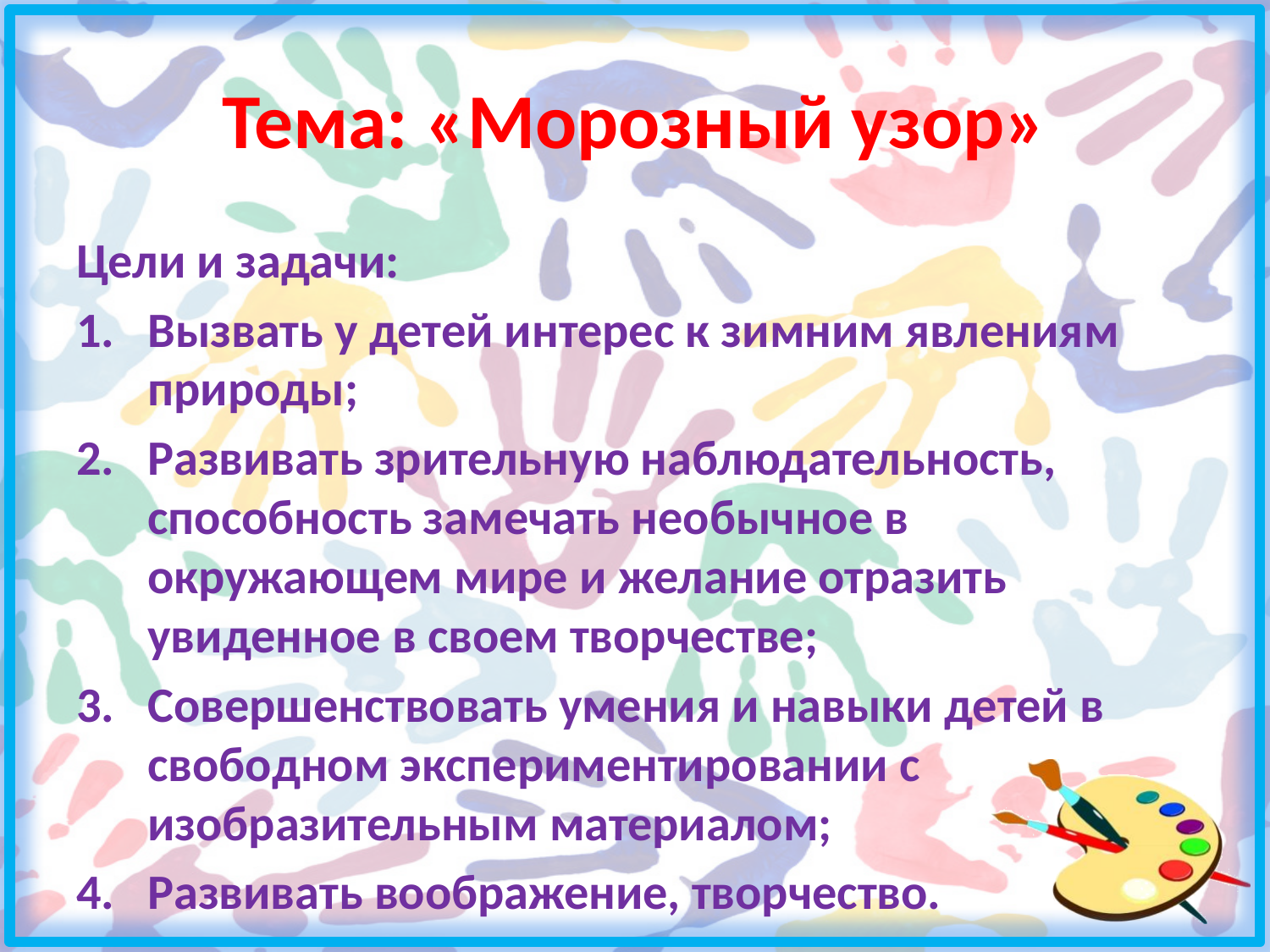

# Тема: «Морозный узор»
Цели и задачи:
Вызвать у детей интерес к зимним явлениям природы;
Развивать зрительную наблюдательность, способность замечать необычное в окружающем мире и желание отразить увиденное в своем творчестве;
Совершенствовать умения и навыки детей в свободном экспериментировании с изобразительным материалом;
Развивать воображение, творчество.